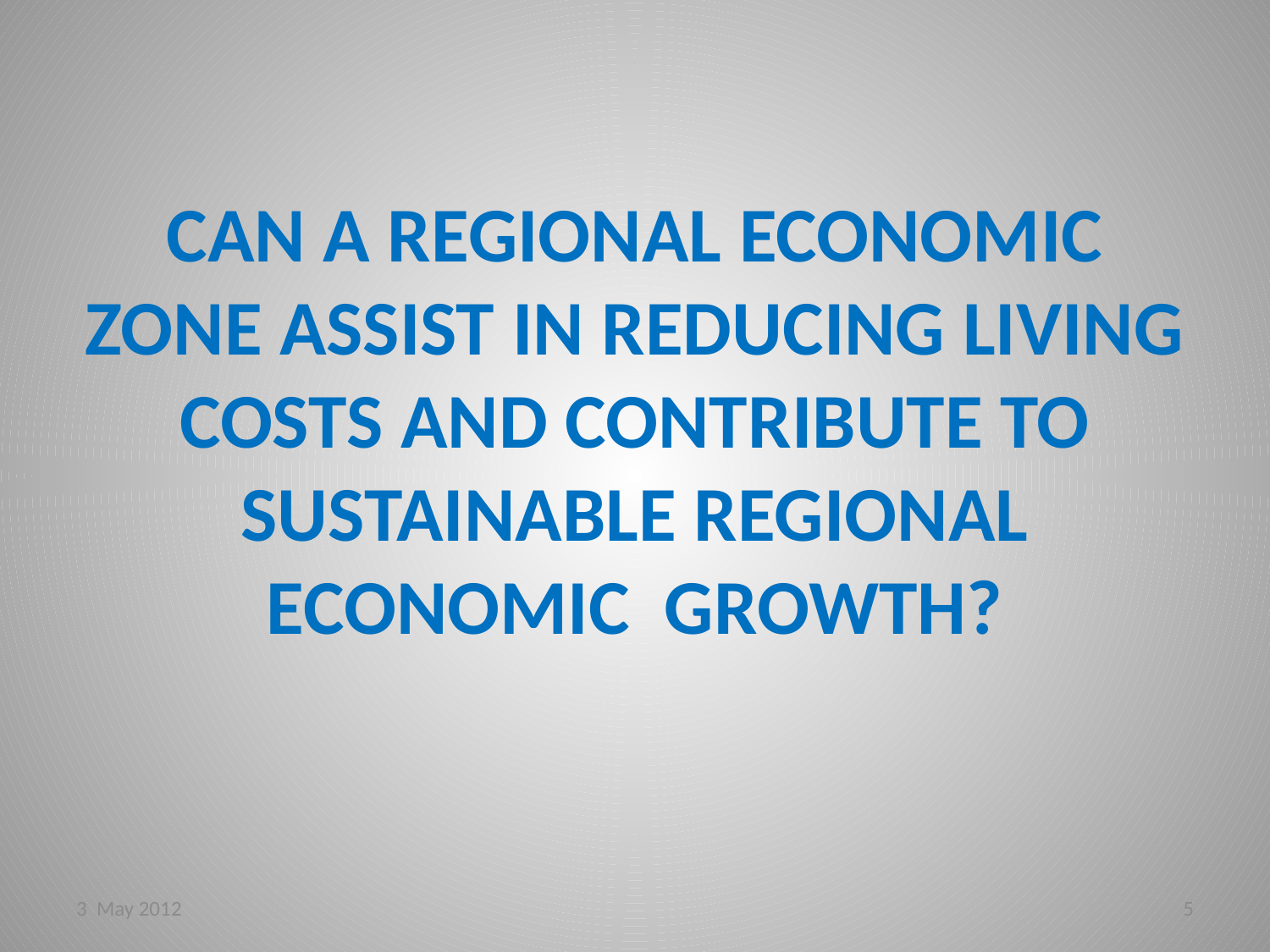

# CAN A REGIONAL ECONOMIC ZONE ASSIST IN REDUCING LIVING COSTS AND CONTRIBUTE TO SUSTAINABLE REGIONAL ECONOMIC  GROWTH?
3  May 2012

5